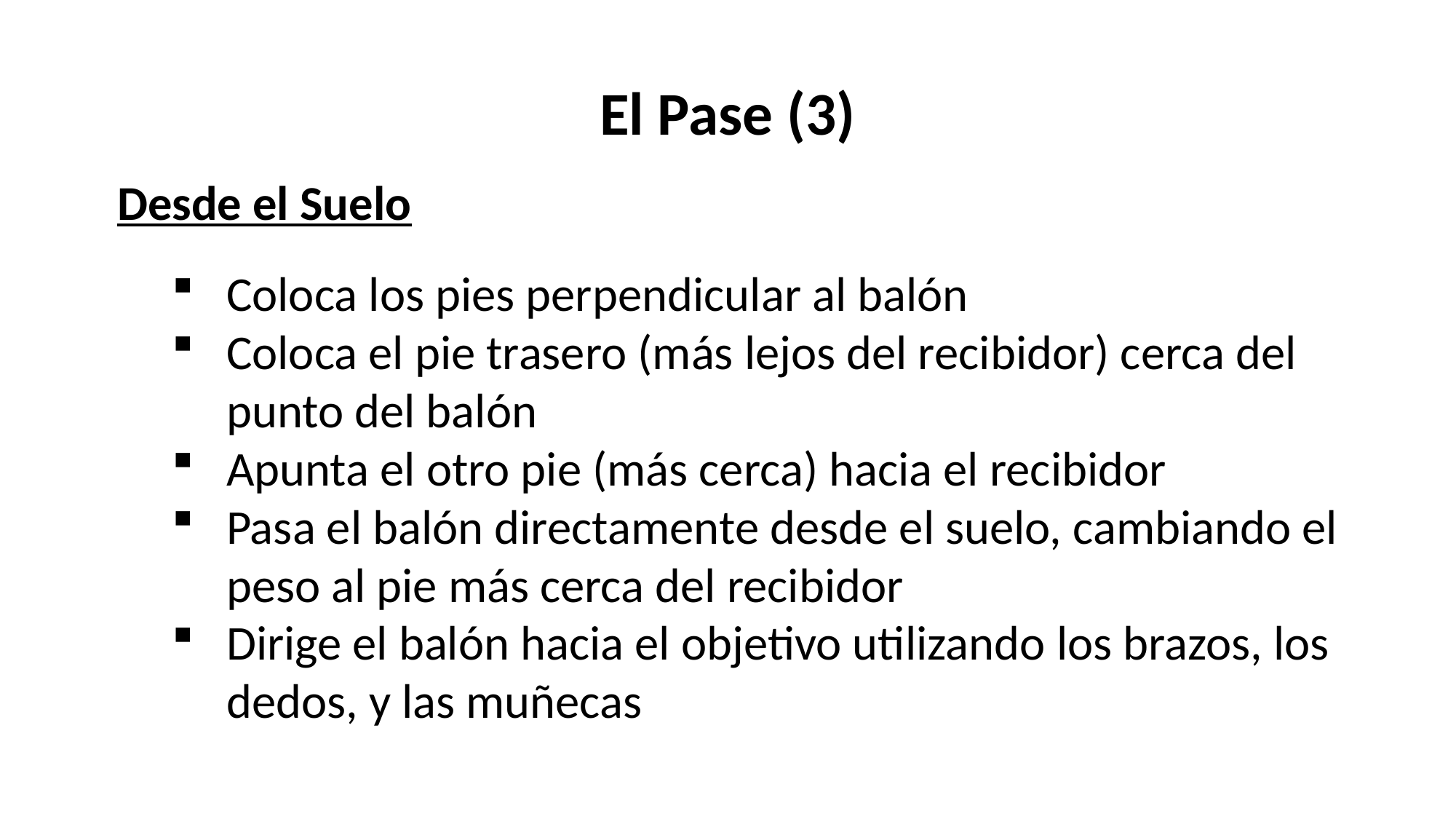

El Pase (3)
Desde el Suelo

Coloca los pies perpendicular al balón
Coloca el pie trasero (más lejos del recibidor) cerca del punto del balón
Apunta el otro pie (más cerca) hacia el recibidor
Pasa el balón directamente desde el suelo, cambiando el peso al pie más cerca del recibidor
Dirige el balón hacia el objetivo utilizando los brazos, los dedos, y las muñecas